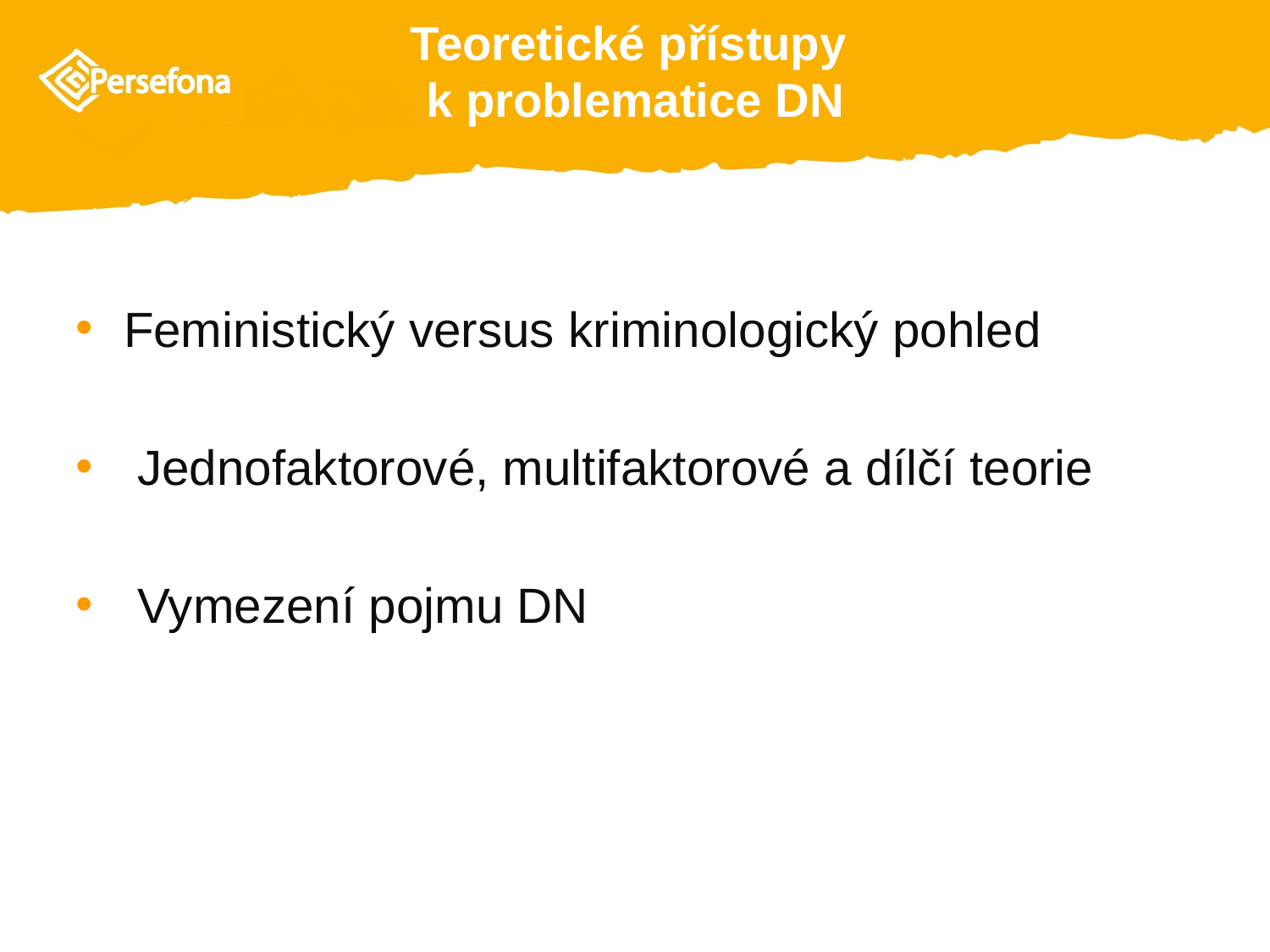

# Teoretické přístupy k problematice DN

Feministický versus kriminologický pohled

 Jednofaktorové, multifaktorové a dílčí teorie

 Vymezení pojmu DN